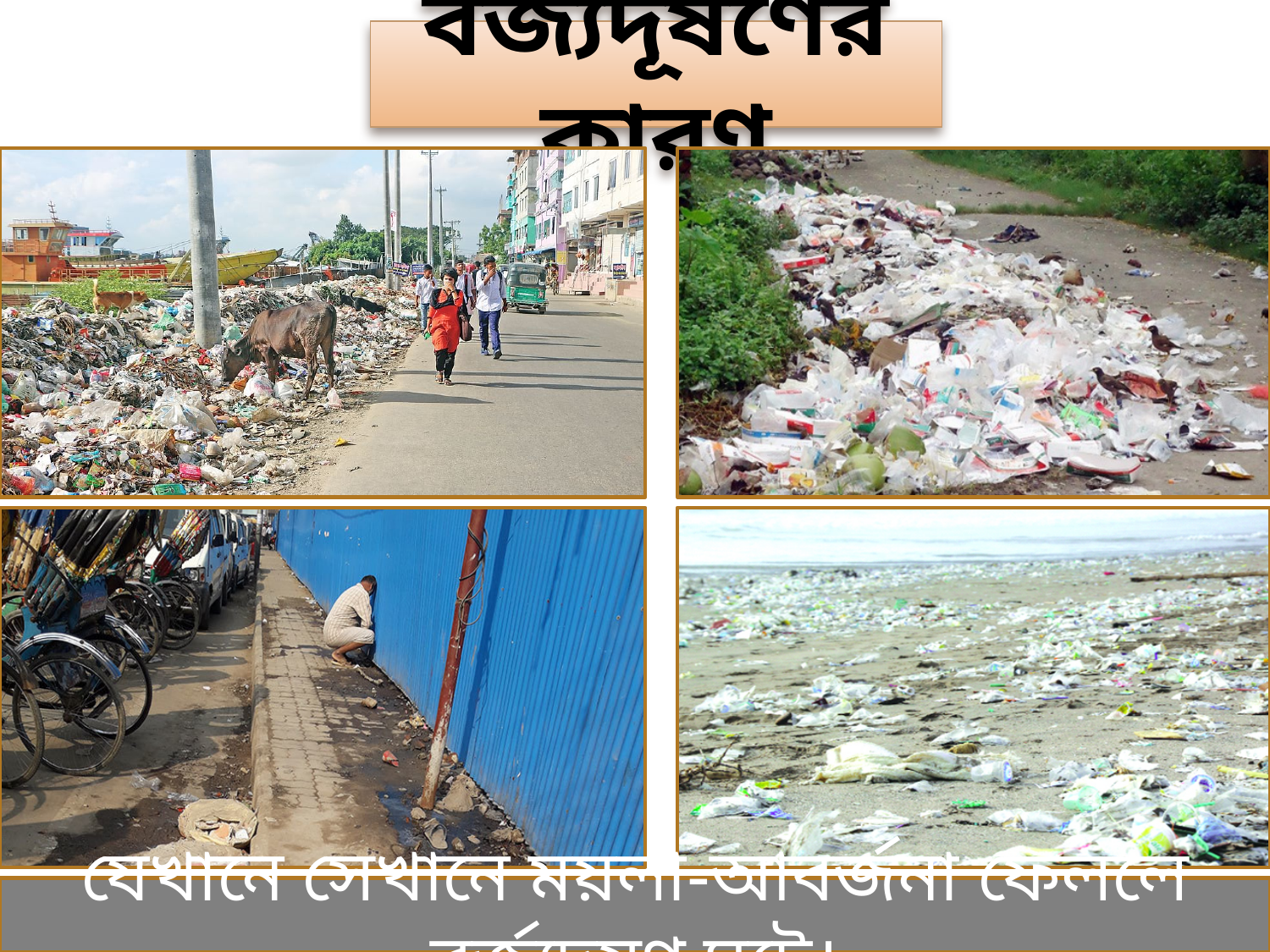

বর্জ্যদূষণের কারণ

যেখানে সেখানে ময়লা-আবর্জনা ফেললে বর্জ্যদূষণ ঘটে।